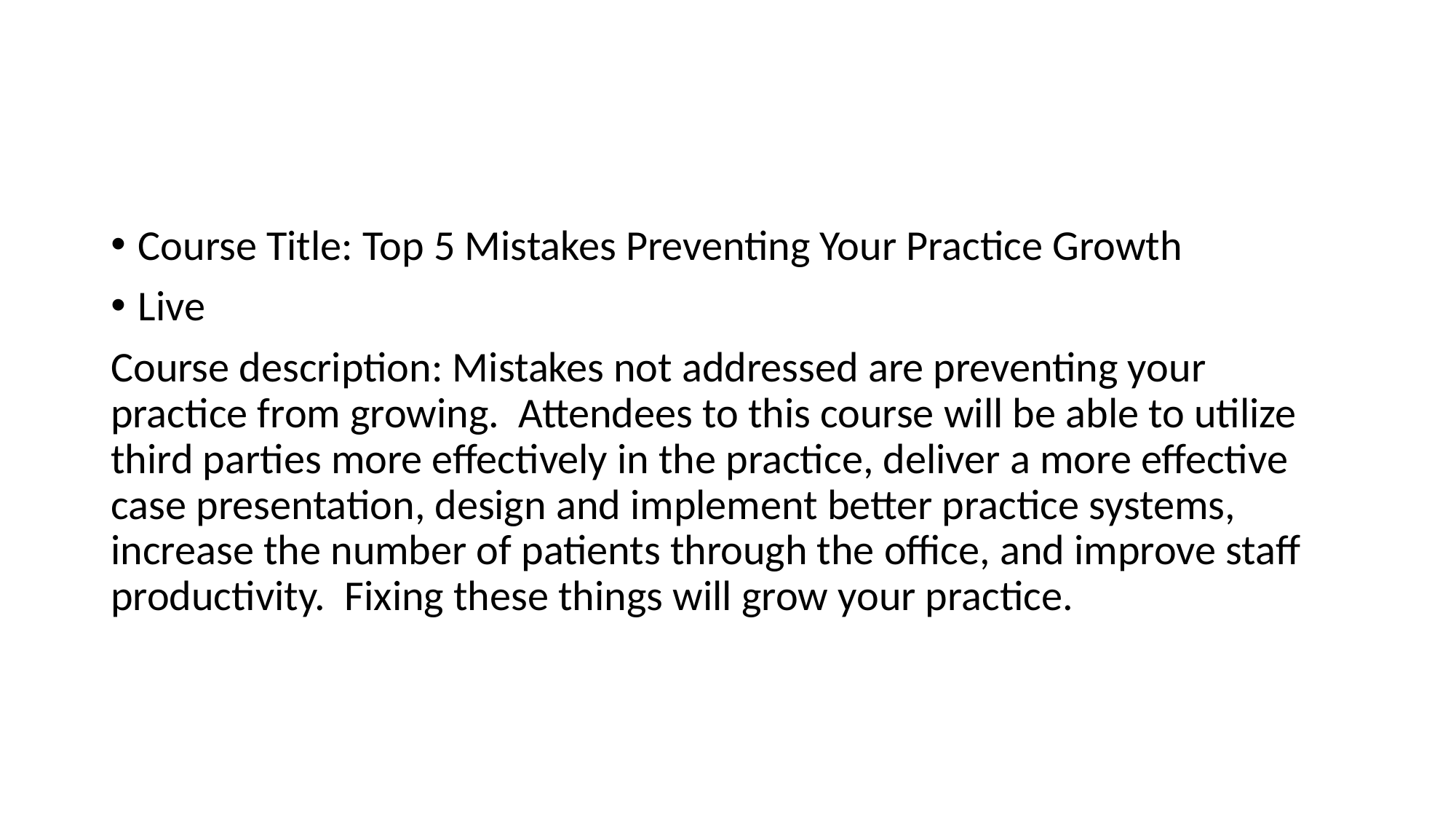

#
Course Title: Top 5 Mistakes Preventing Your Practice Growth
Live
Course description: Mistakes not addressed are preventing your practice from growing.  Attendees to this course will be able to utilize third parties more effectively in the practice, deliver a more effective case presentation, design and implement better practice systems, increase the number of patients through the office, and improve staff productivity.  Fixing these things will grow your practice.